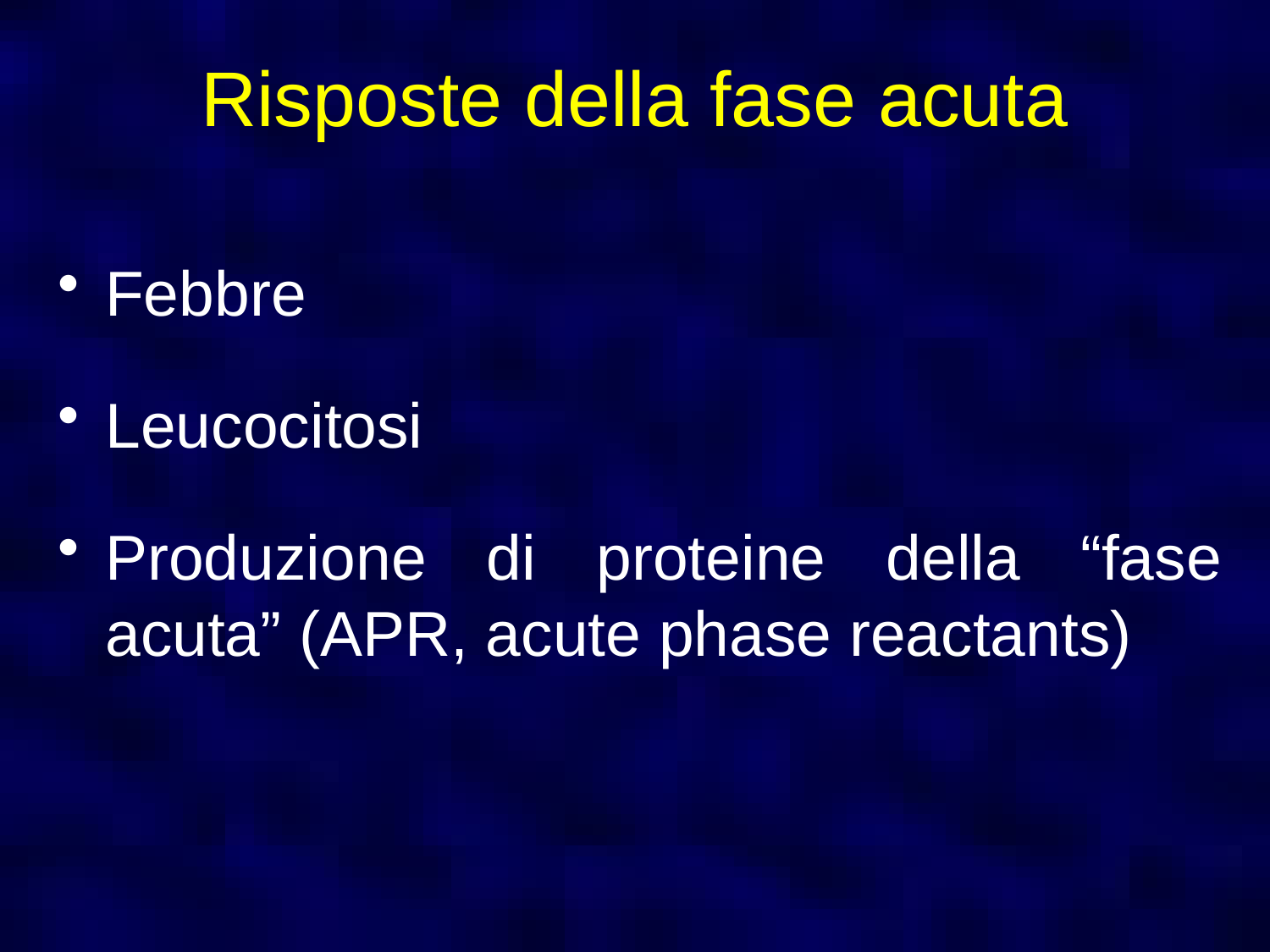

Risposte della fase acuta
Febbre

Leucocitosi

Produzione di proteine della “fase acuta” (APR, acute phase reactants)